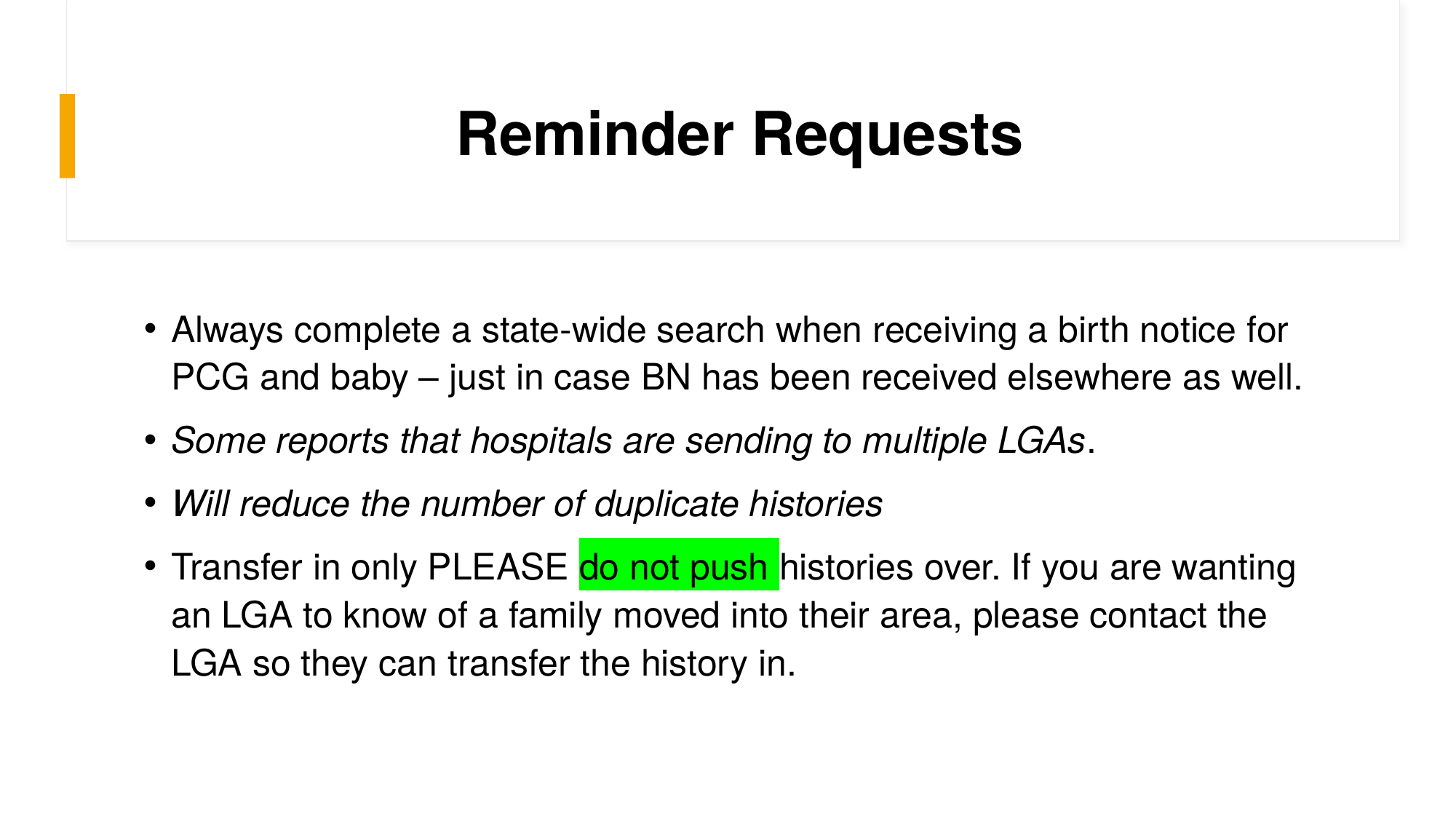

# Reminder Requests
Always complete a state-wide search when receiving a birth notice for PCG and baby – just in case BN has been received elsewhere as well.
Some reports that hospitals are sending to multiple LGAs.
Will reduce the number of duplicate histories
Transfer in only PLEASE do not push histories over. If you are wanting an LGA to know of a family moved into their area, please contact the LGA so they can transfer the history in.